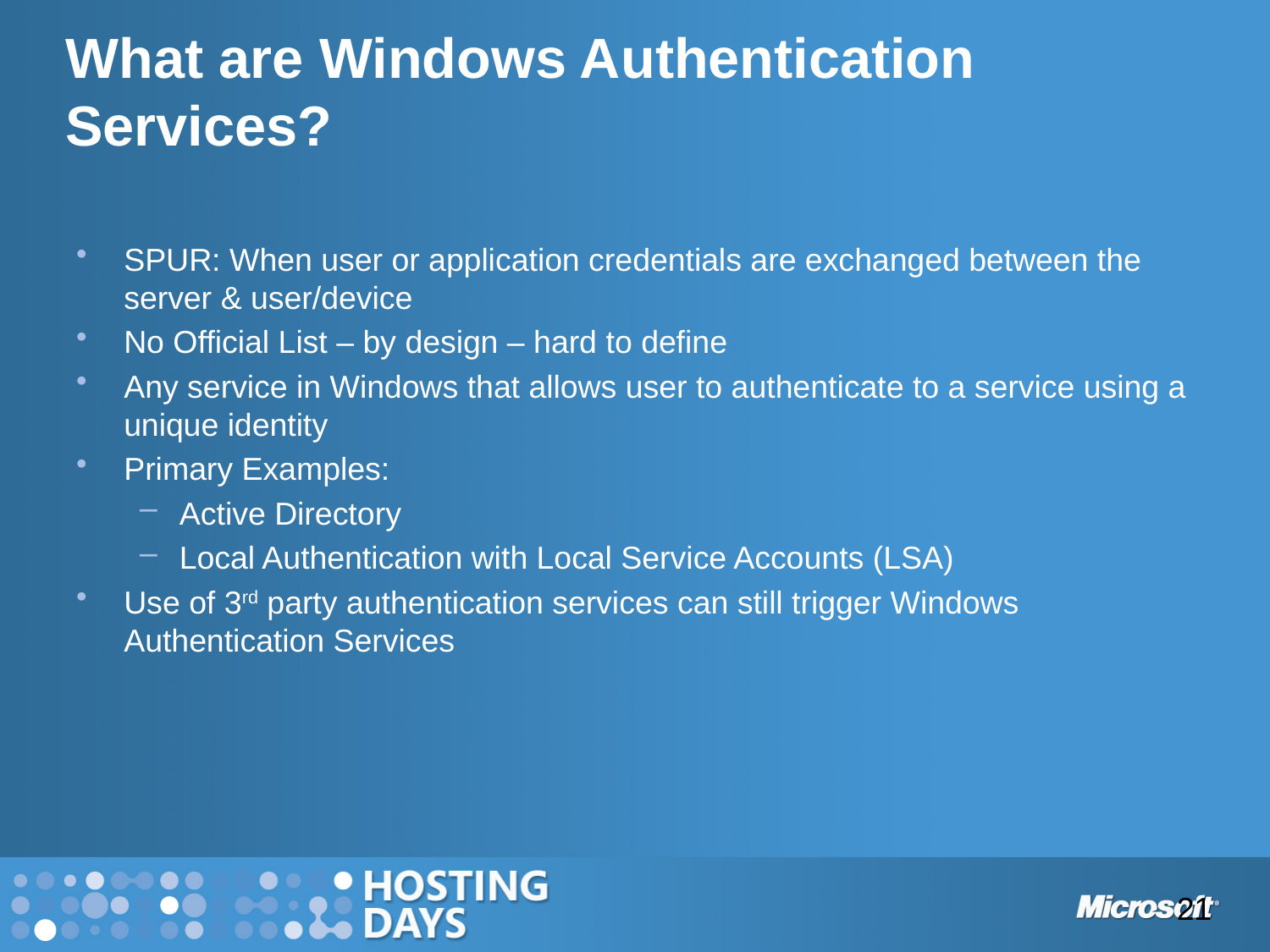

# What are Windows Authentication Services?
SPUR: When user or application credentials are exchanged between the server & user/device
No Official List – by design – hard to define
Any service in Windows that allows user to authenticate to a service using a unique identity
Primary Examples:
Active Directory
Local Authentication with Local Service Accounts (LSA)
Use of 3rd party authentication services can still trigger Windows Authentication Services

21